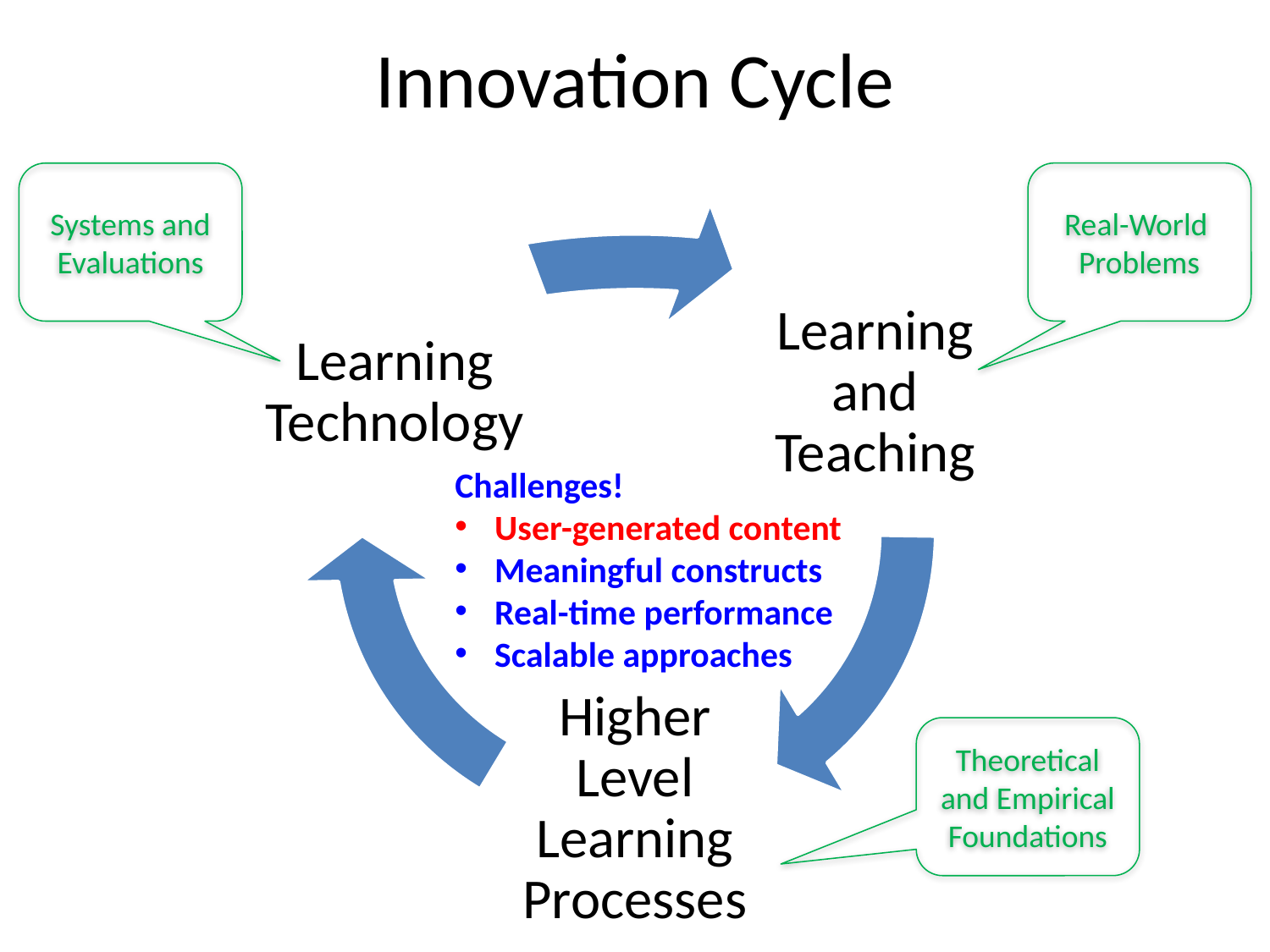

# Innovation Cycle
Real-World
Problems
Systems and Evaluations
Learning and Teaching
Higher Level Learning Processes
Learning Technology
Challenges!
User-generated content
Meaningful constructs
Real-time performance
Scalable approaches
Theoretical and Empirical Foundations